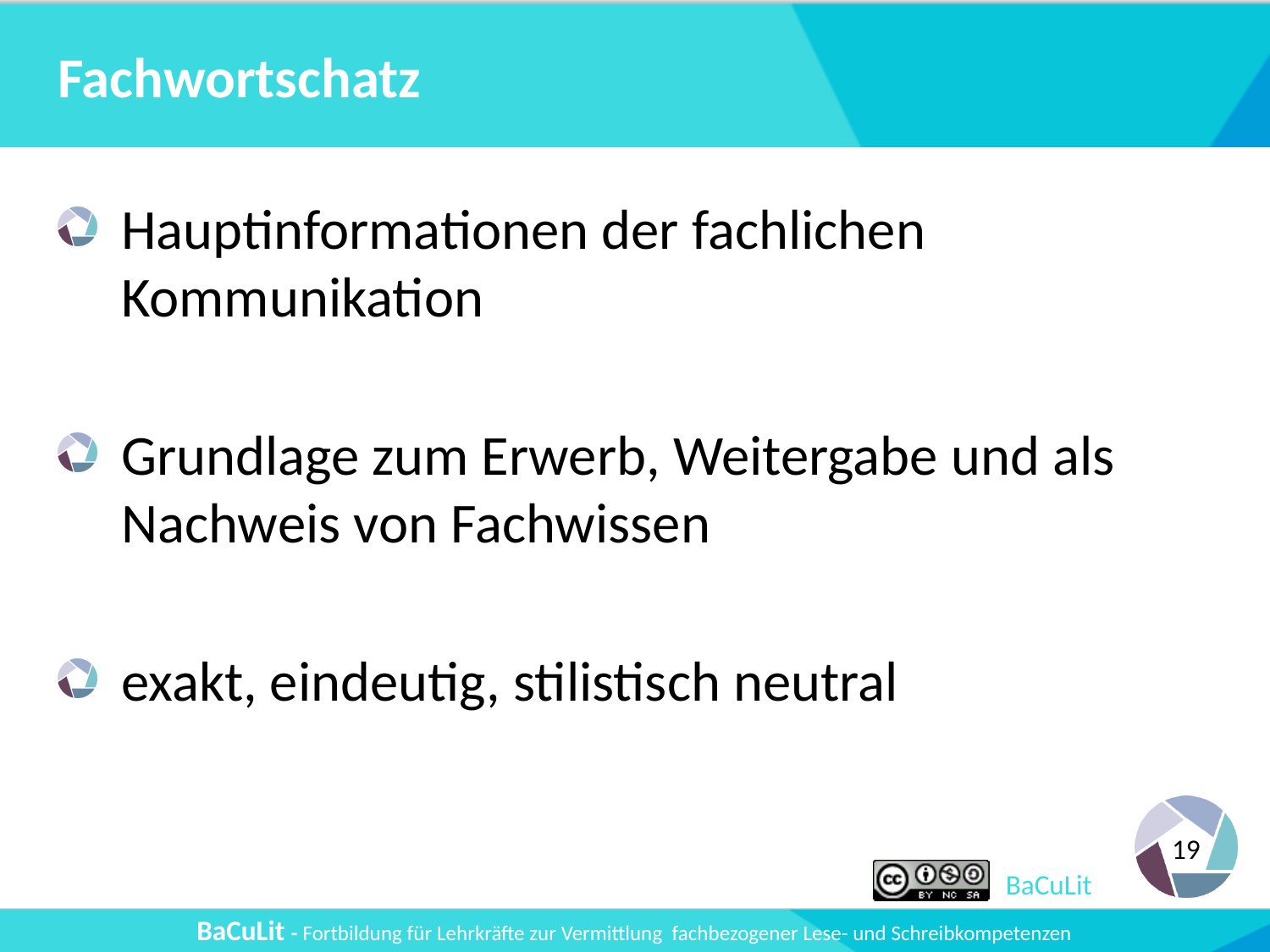

# Fachwortschatz
Hauptinformationen der fachlichen Kommunikation

Grundlage zum Erwerb, Weitergabe und als Nachweis von Fachwissen

exakt, eindeutig, stilistisch neutral